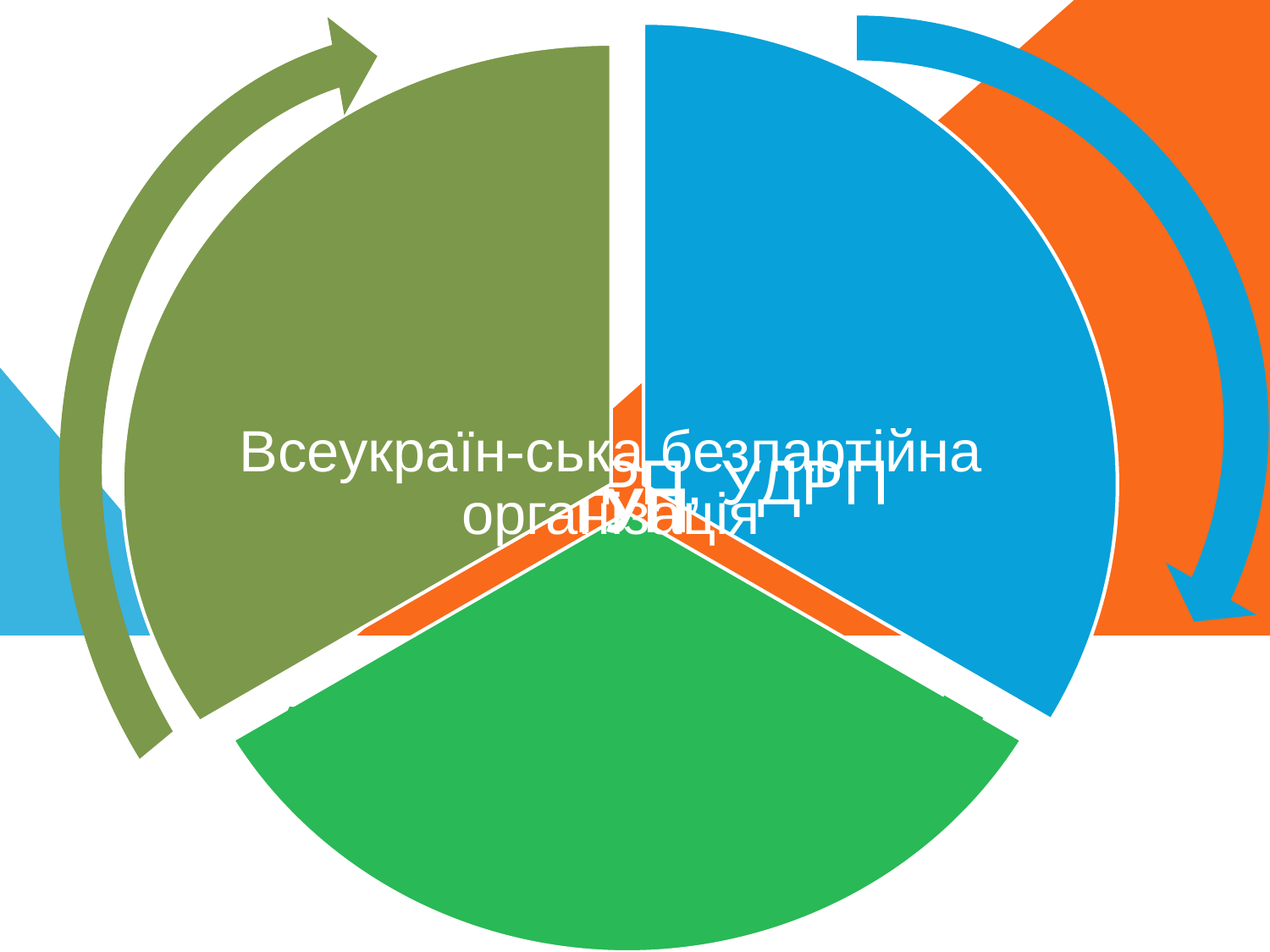

УДП, УРП, УДРП
ТУП
Всеукраїн-ська безпартійна організація